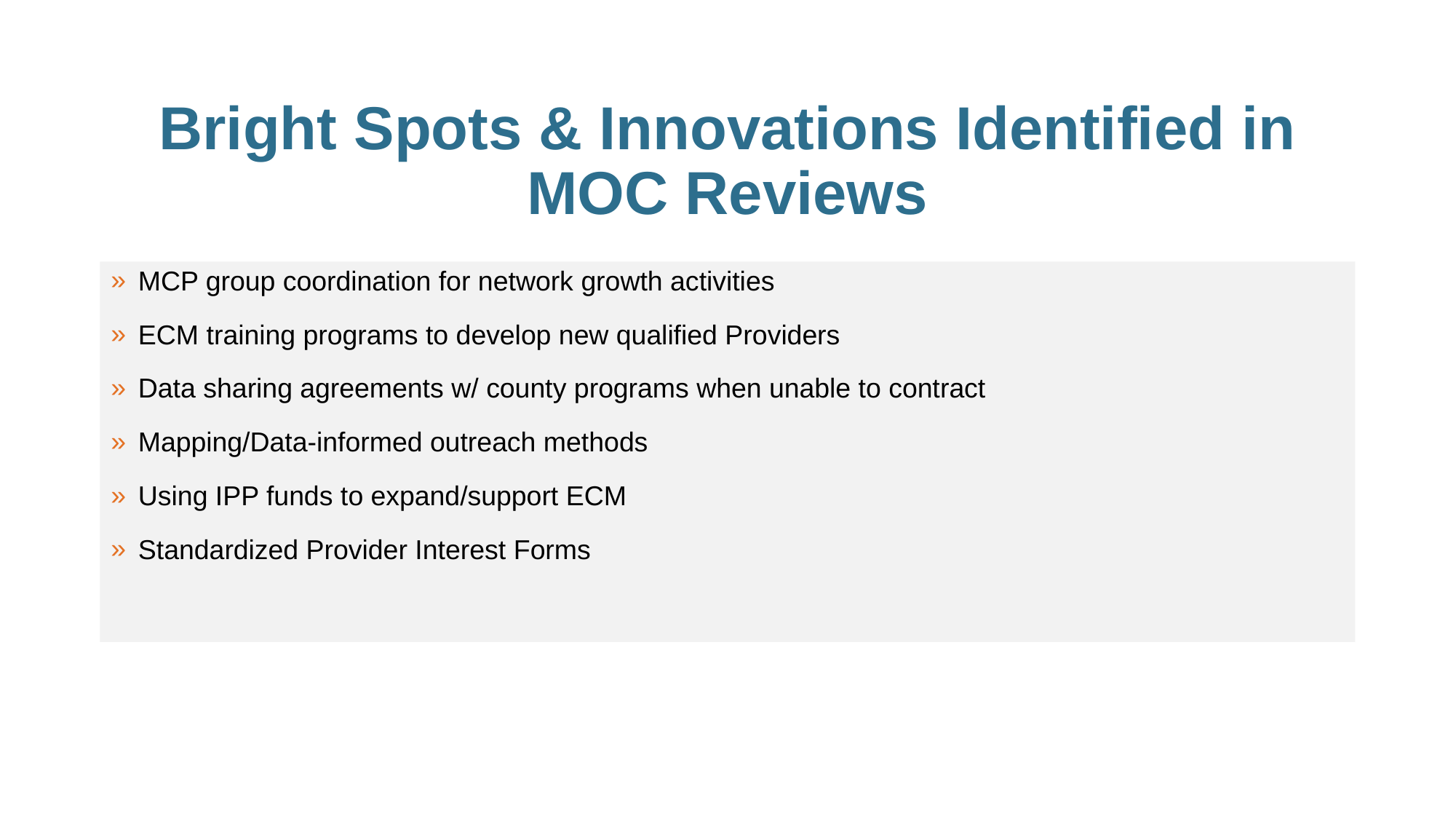

# Bright Spots & Innovations Identified in MOC Reviews
MCP group coordination for network growth activities
ECM training programs to develop new qualified Providers
Data sharing agreements w/ county programs when unable to contract
Mapping/Data-informed outreach methods
Using IPP funds to expand/support ECM
Standardized Provider Interest Forms